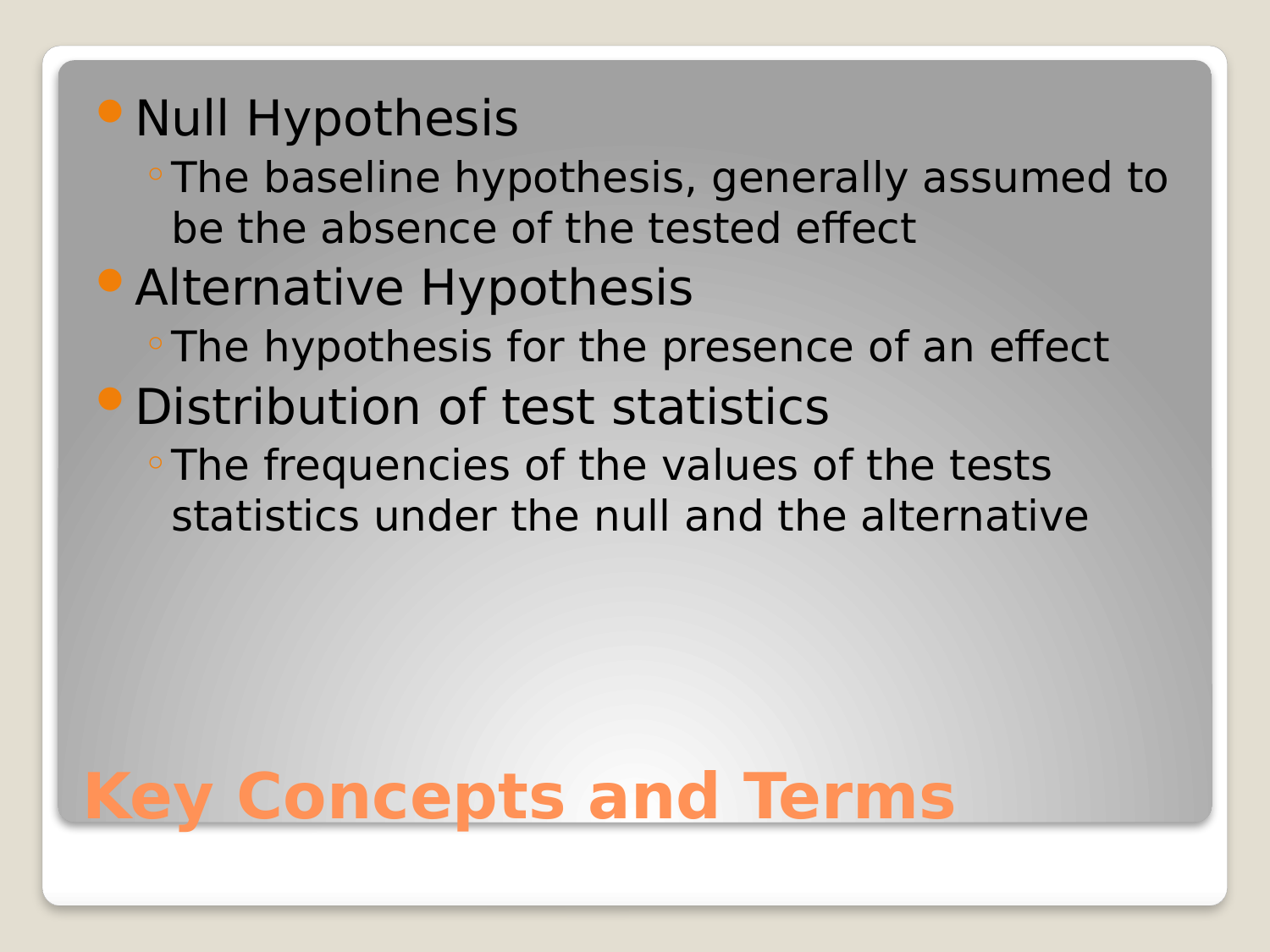

Null Hypothesis
The baseline hypothesis, generally assumed to be the absence of the tested effect
Alternative Hypothesis
The hypothesis for the presence of an effect
Distribution of test statistics
The frequencies of the values of the tests statistics under the null and the alternative

# Key Concepts and Terms